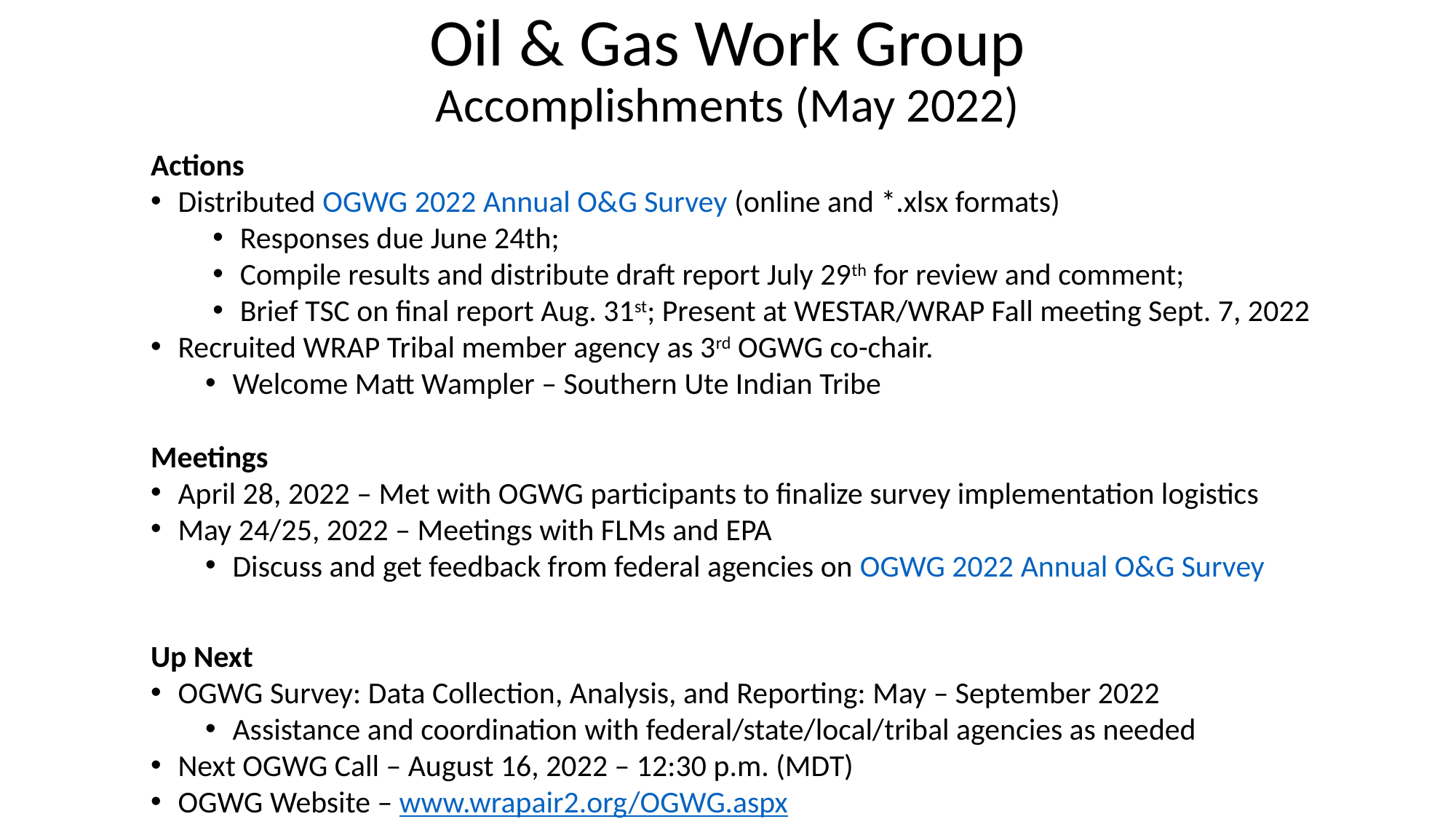

# Oil & Gas Work Group Accomplishments (May 2022)
Actions
Distributed OGWG 2022 Annual O&G Survey (online and *.xlsx formats)
Responses due June 24th;
Compile results and distribute draft report July 29th for review and comment;
Brief TSC on final report Aug. 31st; Present at WESTAR/WRAP Fall meeting Sept. 7, 2022
Recruited WRAP Tribal member agency as 3rd OGWG co-chair.
Welcome Matt Wampler – Southern Ute Indian Tribe

Meetings
April 28, 2022 – Met with OGWG participants to finalize survey implementation logistics
May 24/25, 2022 – Meetings with FLMs and EPA
Discuss and get feedback from federal agencies on OGWG 2022 Annual O&G Survey

Up Next
OGWG Survey: Data Collection, Analysis, and Reporting: May – September 2022
Assistance and coordination with federal/state/local/tribal agencies as needed
Next OGWG Call – August 16, 2022 – 12:30 p.m. (MDT)
OGWG Website – www.wrapair2.org/OGWG.aspx